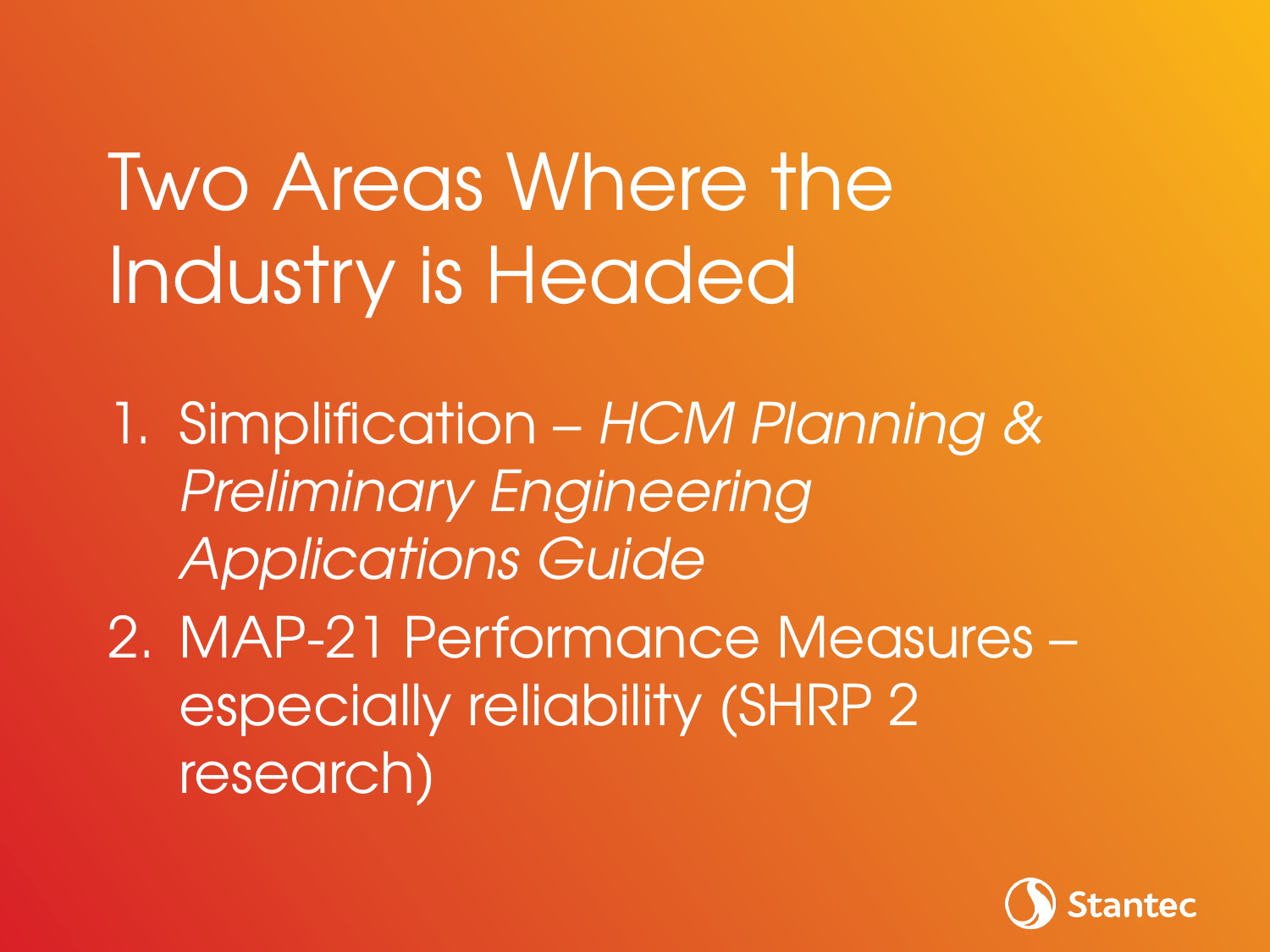

# Two Areas Where the Industry is Headed
Simplification – HCM Planning & Preliminary Engineering Applications Guide
MAP-21 Performance Measures – especially reliability (SHRP 2 research)